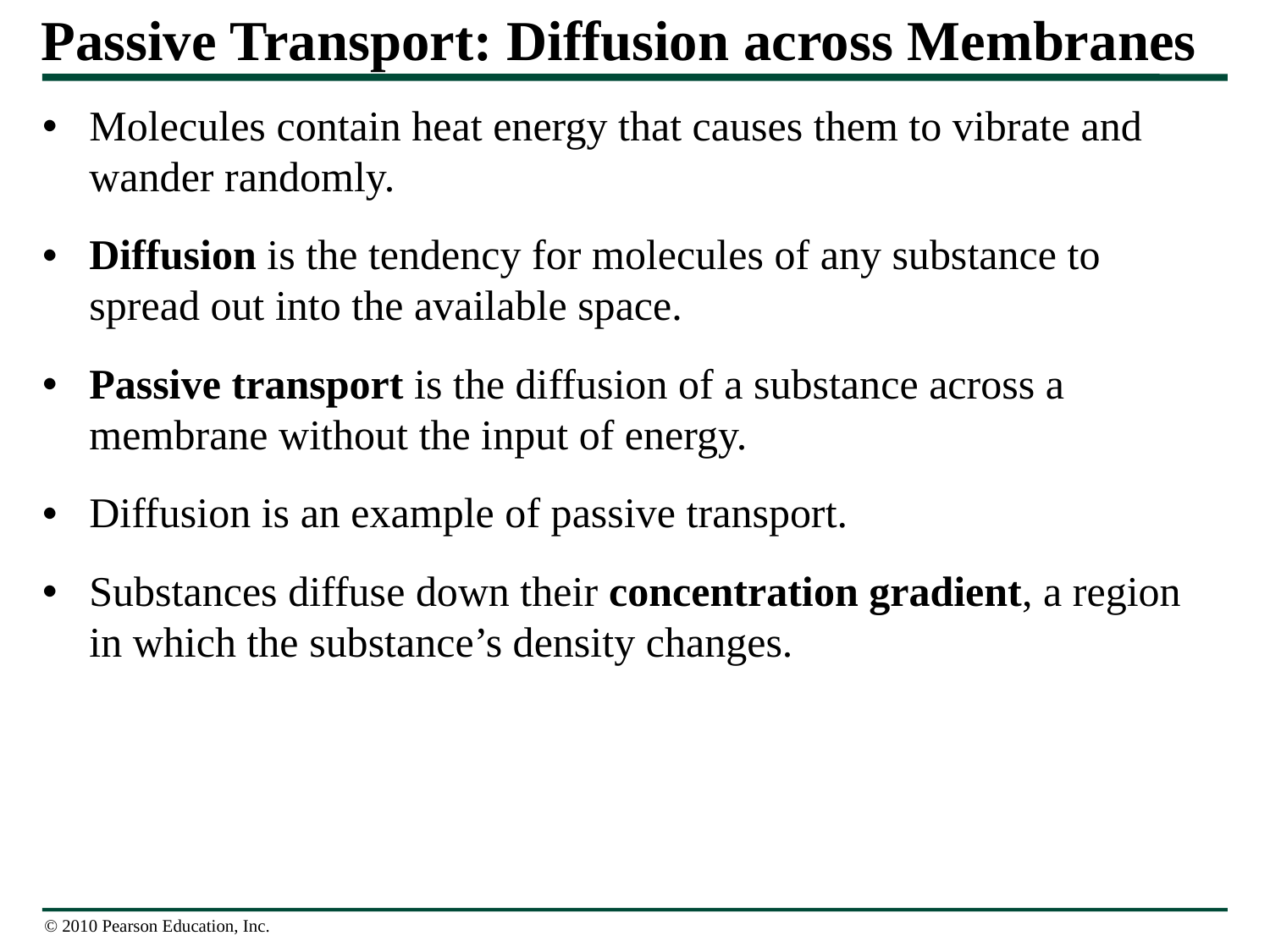

# Passive Transport: Diffusion across Membranes

Molecules contain heat energy that causes them to vibrate and wander randomly.
Diffusion is the tendency for molecules of any substance to spread out into the available space.
Passive transport is the diffusion of a substance across a membrane without the input of energy.
Diffusion is an example of passive transport.
Substances diffuse down their concentration gradient, a region in which the substance’s density changes.